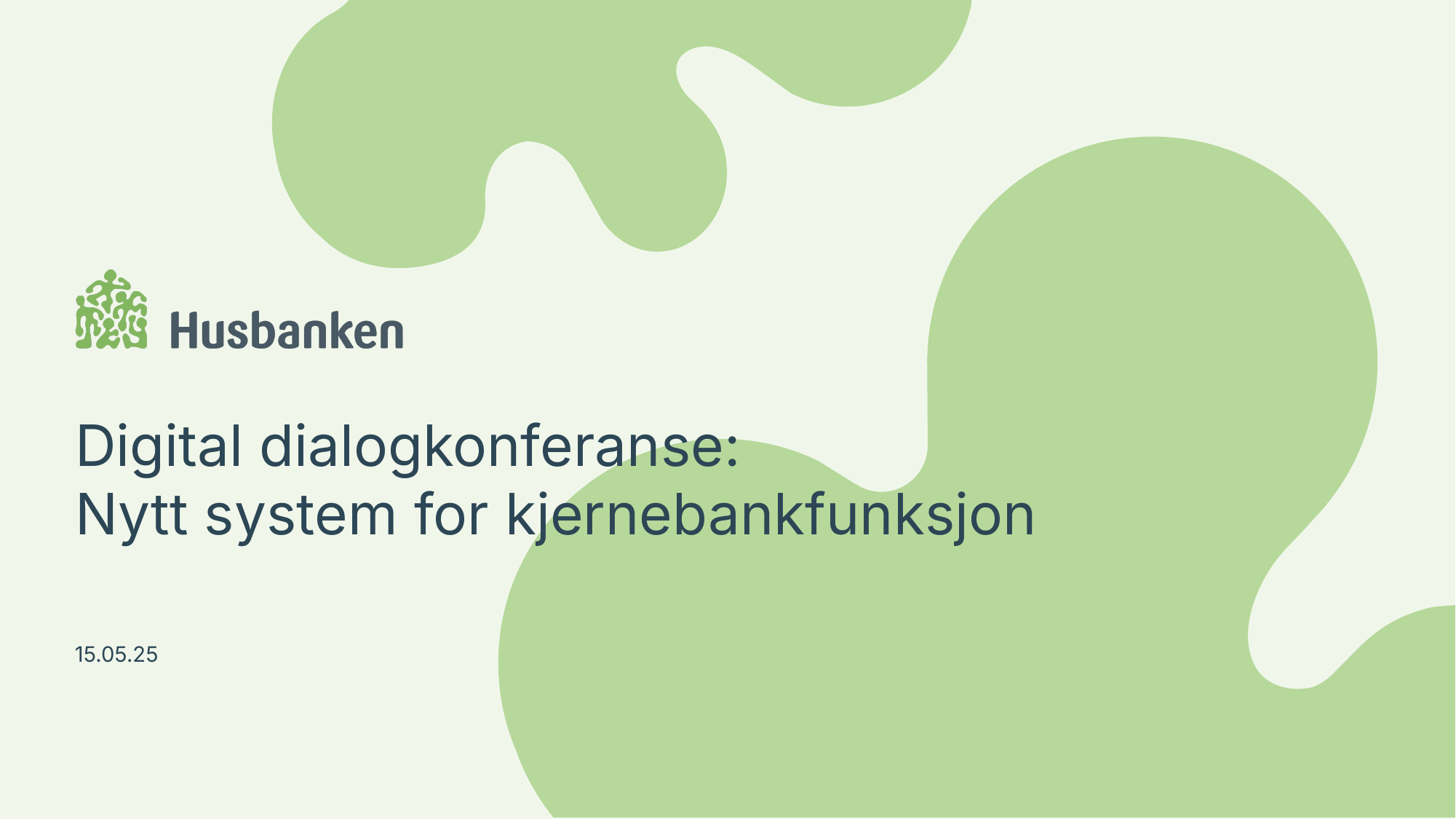

# Digital dialogkonferanse: Nytt system for kjernebankfunksjon
15.05.25